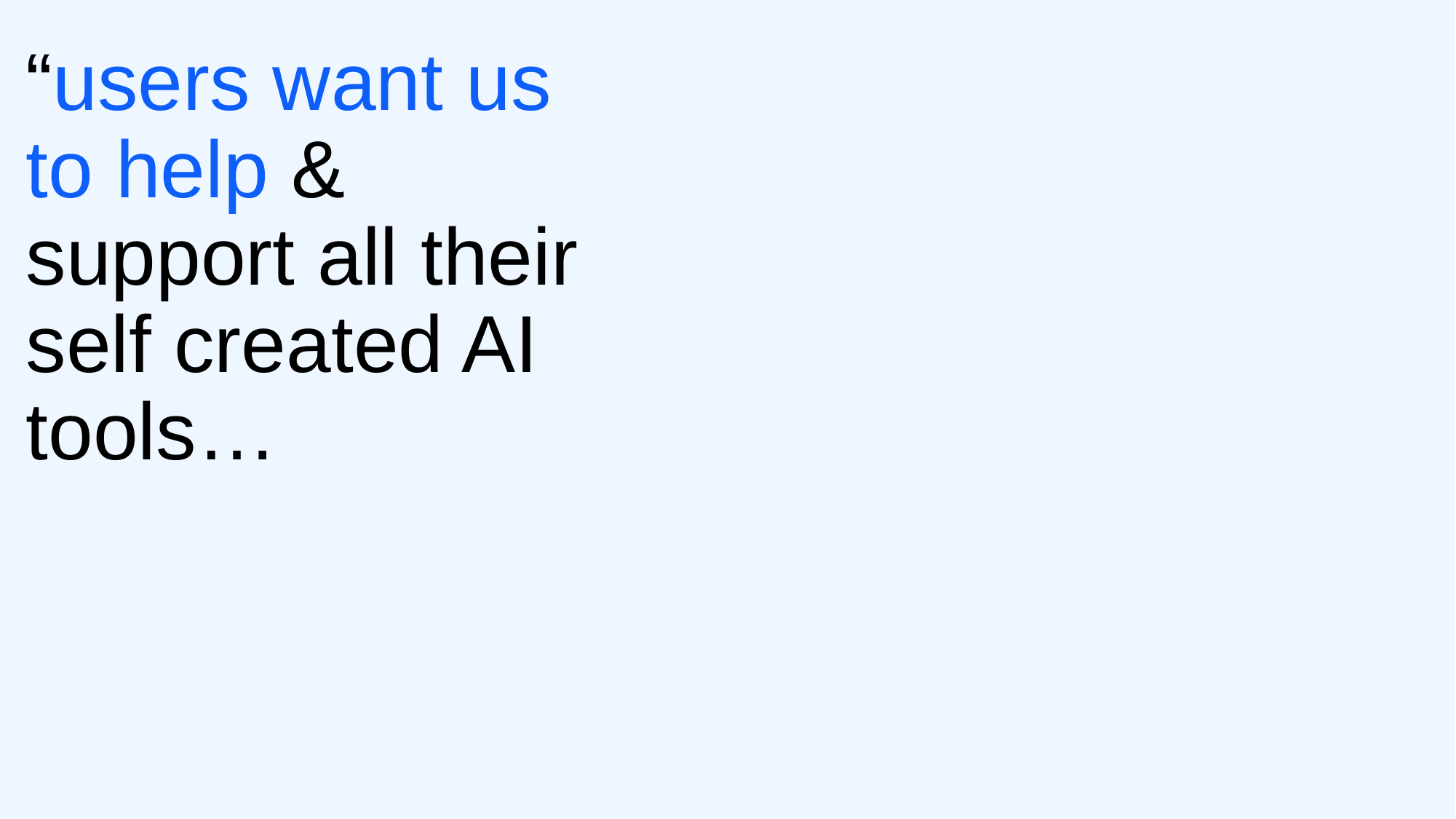

# “users want us to help & support all their self created AI tools…